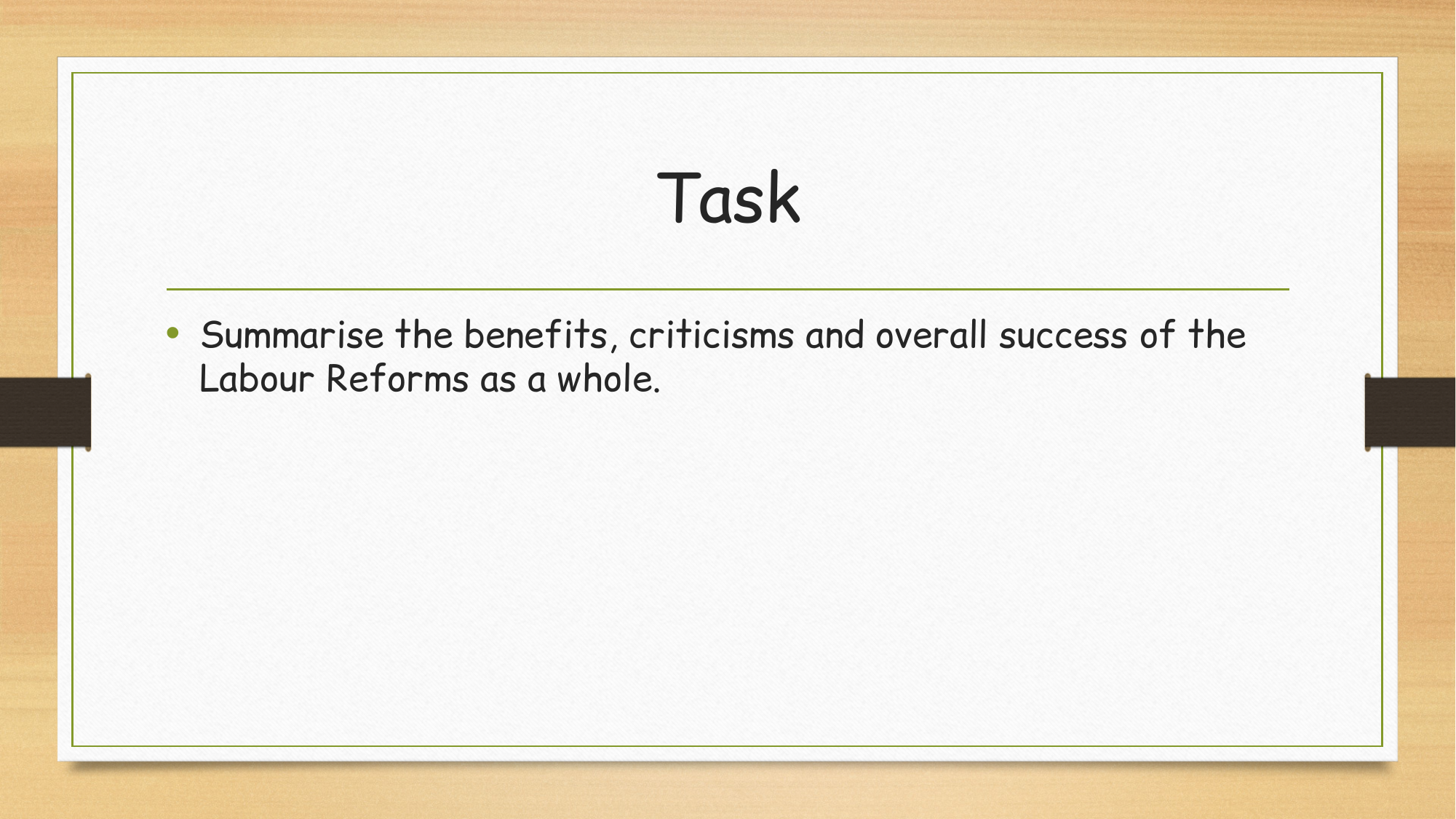

# Task
Summarise the benefits, criticisms and overall success of the Labour Reforms as a whole.